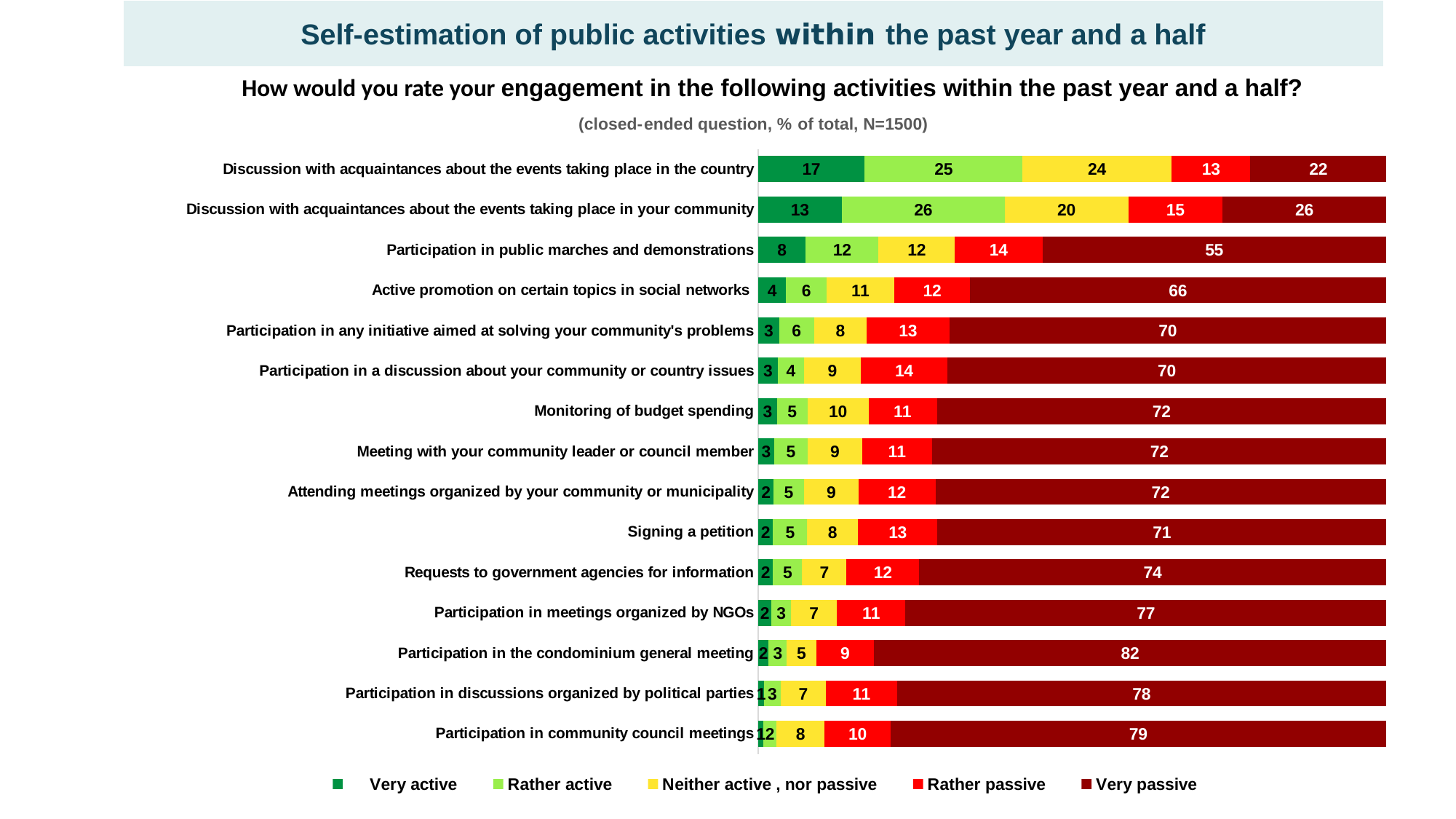

Self-estimation of public activities within the past year and a half
How would you rate your engagement in the following activities within the past year and a half?
(closed-ended question, % of total, N=1500)

### Chart

| Category |      Very active | Rather active | Neither active , nor passive | Rather passive | Very passive |
|---|---|---|---|---|---|
| Discussion with acquaintances about the events taking place in the country | 16.966047082976395 | 25.147261023407825 | 23.72883198500815 | 12.54171956362898 | 21.61614034497865 |
| Discussion with acquaintances about the events taking place in your community | 13.325299970550104 | 25.941746322492655 | 19.673631572040414 | 15.013341144692605 | 26.045980990224226 |
|  Participation in public marches and demonstrations | 7.58291268316481 | 11.570965488859356 | 12.172855898240183 | 13.941831212401532 | 54.7314347173341 |
| Active promotion on certain topics in social networks  | 4.42607702433535 | 6.4822871052517135 | 10.829839282338842 | 11.94614137468254 | 66.31565521339155 |
| Participation in any initiative aimed at solving your community's problems | 3.339003386323235 | 5.547612484303988 | 8.432229941408002 | 13.119543754279436 | 69.56161043368533 |
| Participation in a discussion about your community or country issues | 3.1329303061572675 | 4.14069843080662 | 9.044179451351177 | 13.835095402905104 | 69.84709640877983 |
| Monitoring of budget spending | 2.979075524757641 | 4.862879094785848 | 9.754409609088516 | 10.875469205385908 | 71.5281665659821 |
| Meeting with your community leader or council member | 2.553321568746642 | 5.322408334585427 | 8.704758882714135 | 11.183049826347814 | 72.23646138760597 |
| Attending meetings organized by your community or municipality | 2.461293541076906 | 4.84425047578709 | 8.676336715895998 | 12.251451869589587 | 71.76666739765042 |
| Signing a petition | 2.378936377642163 | 5.409091396143809 | 8.104549638881473 | 12.676841828542592 | 71.43058075878996 |
| Requests to government agencies for information | 2.351855776774545 | 4.649380472877111 | 7.069328402434887 | 11.566288924601801 | 74.36314642331166 |
|  Participation in meetings organized by NGOs | 2.149974669835351 | 3.0438549072741297 | 7.393398347996939 | 10.888110575107394 | 76.52466149978618 |
|  Participation in the condominium general meeting | 1.698602289047602 | 2.8187555937286604 | 4.7311151027911995 | 9.22885273642246 | 81.52267427801007 |
|  Participation in discussions organized by political parties | 0.9815161269206266 | 2.575164295699334 | 7.271599670506585 | 11.295811153918295 | 77.87590875295517 |
| Participation in community council meetings | 0.8754865292447109 | 2.015605562380403 | 7.706212338726054 | 10.493541358158899 | 78.90915421148993 |